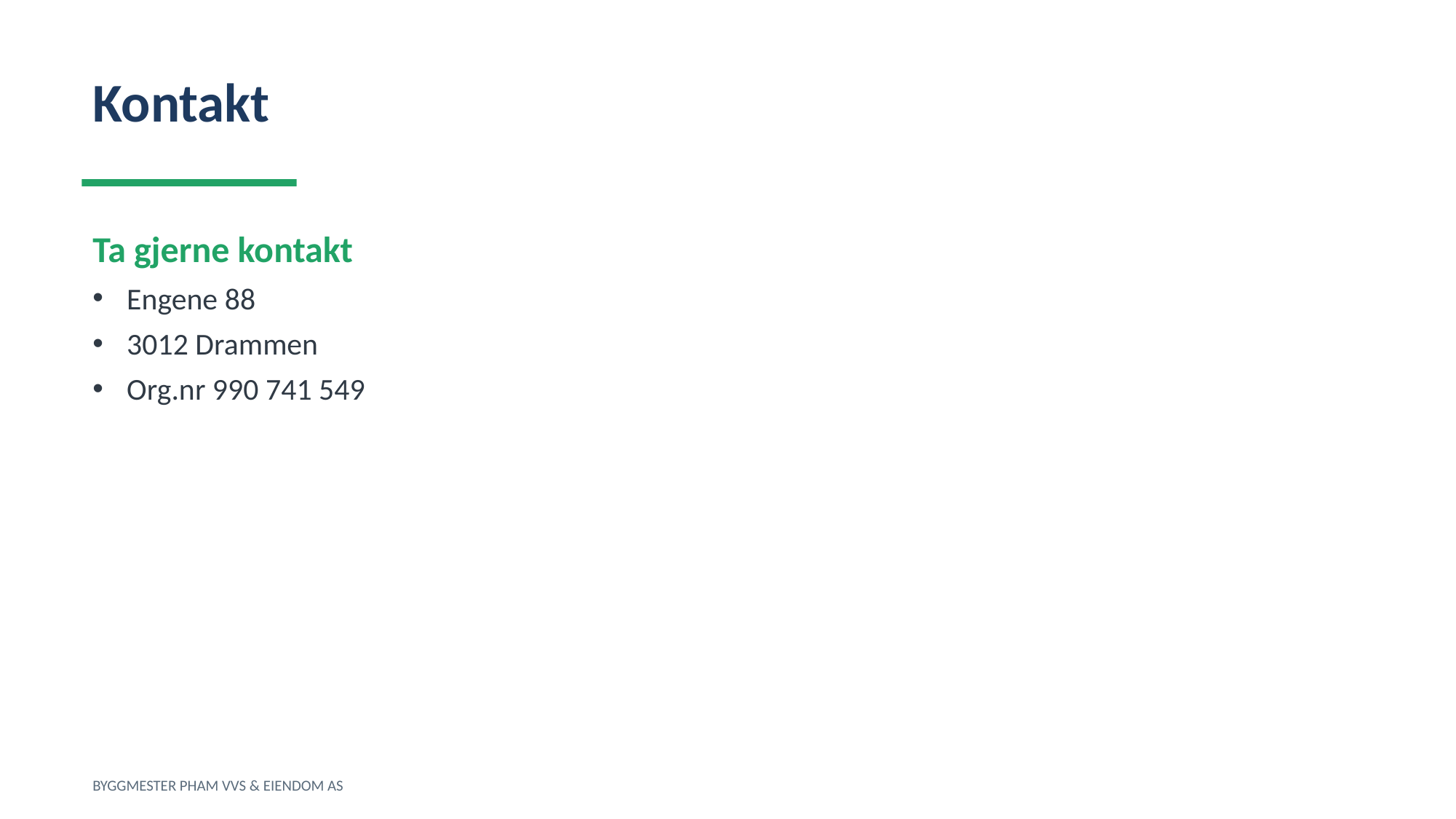

Kontakt

Ta gjerne kontakt
Engene 88
3012 Drammen
Org.nr 990 741 549
BYGGMESTER PHAM VVS & EIENDOM AS